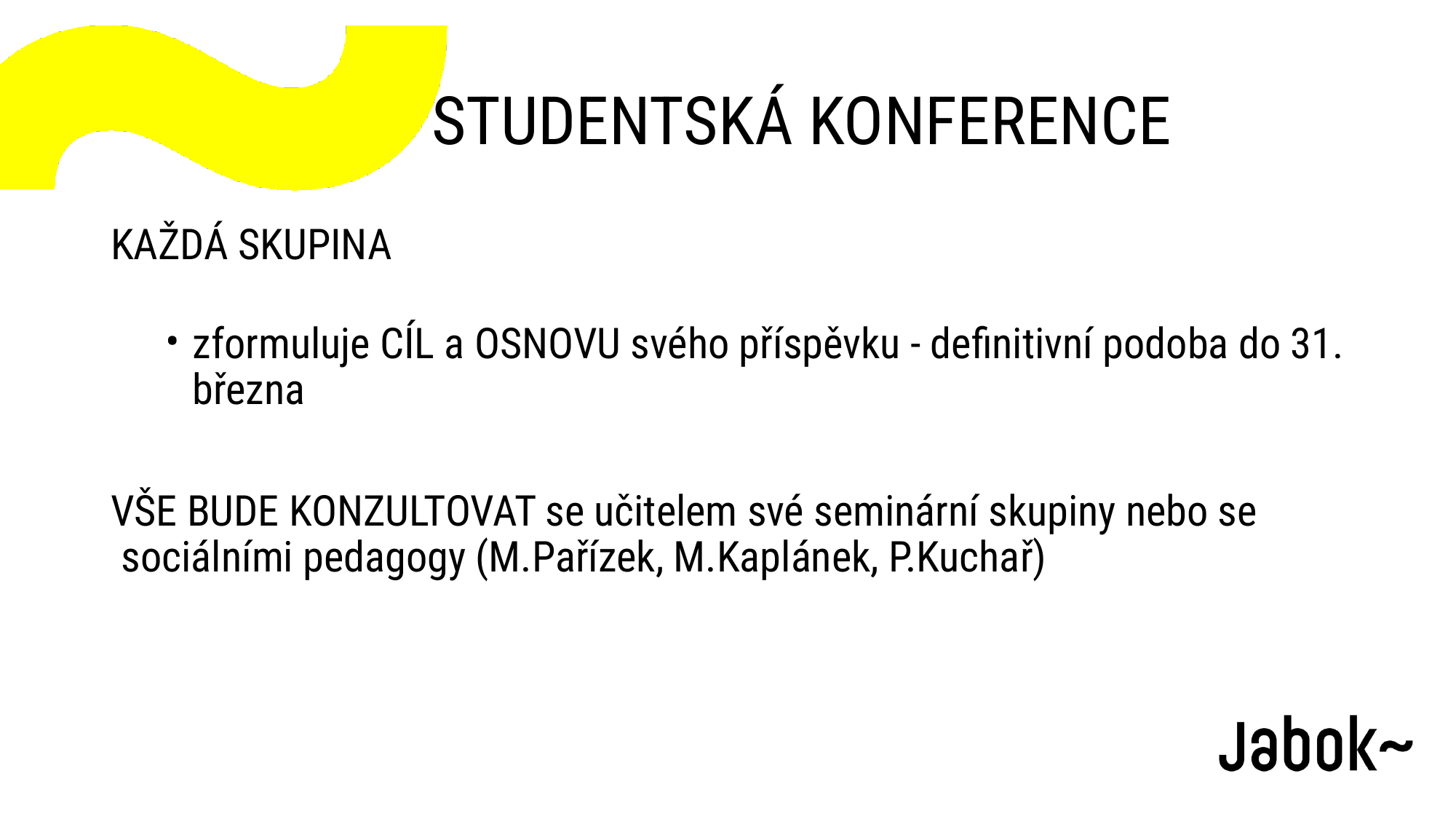

STUDENTSKÁ KONFERENCE
KAŽDÁ SKUPINA

zformuluje CÍL a OSNOVU svého příspěvku - definitivní podoba do 31. března

VŠE BUDE KONZULTOVAT se učitelem své seminární skupiny nebo se sociálními pedagogy (M.Pařízek, M.Kaplánek, P.Kuchař)